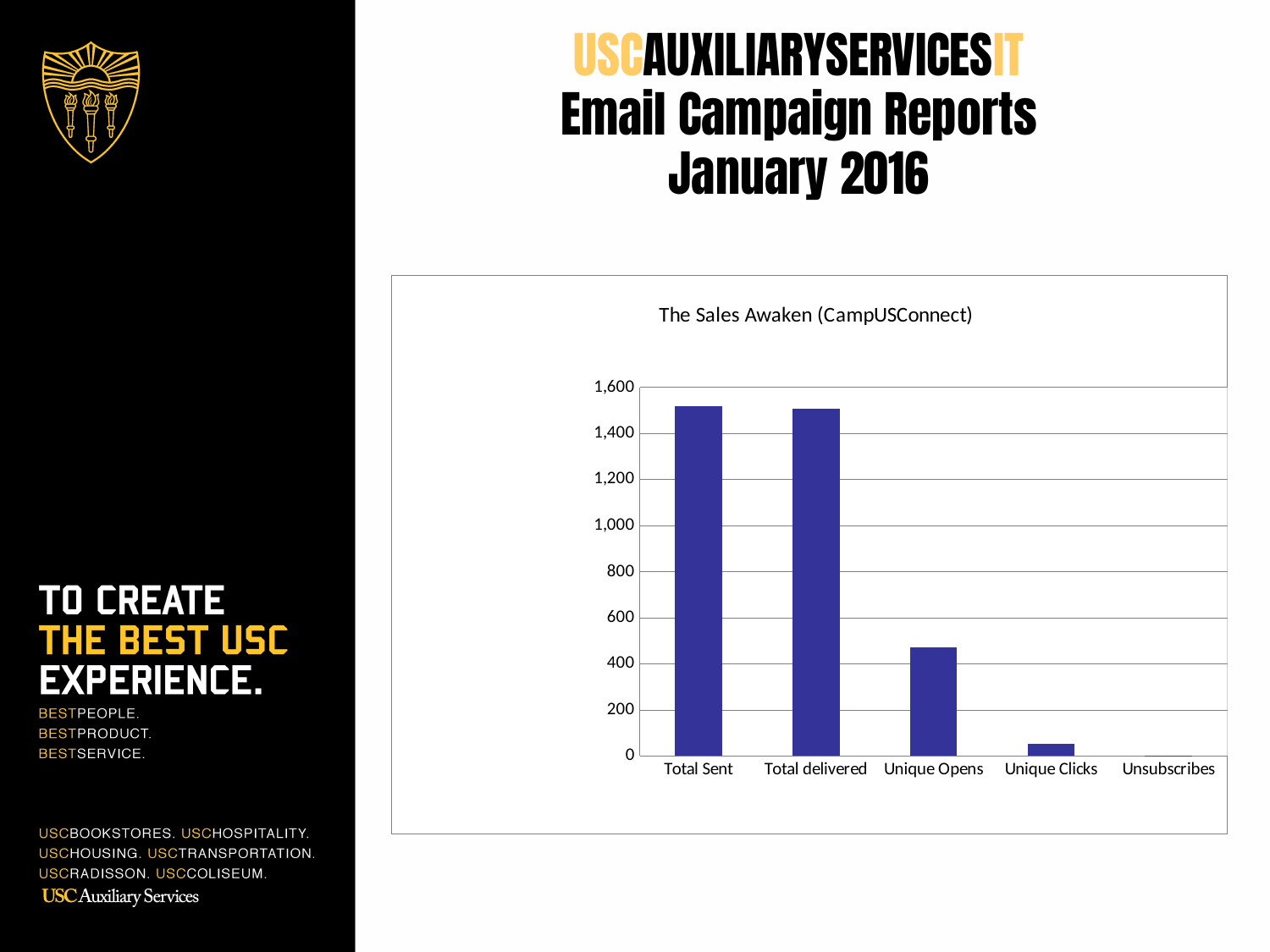

# USCAUXILIARYSERVICESIT Email Campaign Reports January 2016

### Chart: The Sales Awaken (CampUSConnect)

| Category | BKS List (Unsaved segment) |
|---|---|
| Total Sent | 1517.0 |
| Total delivered | 1505.0 |
| Unique Opens | 471.0 |
| Unique Clicks | 54.0 |
| Unsubscribes | 2.0 |